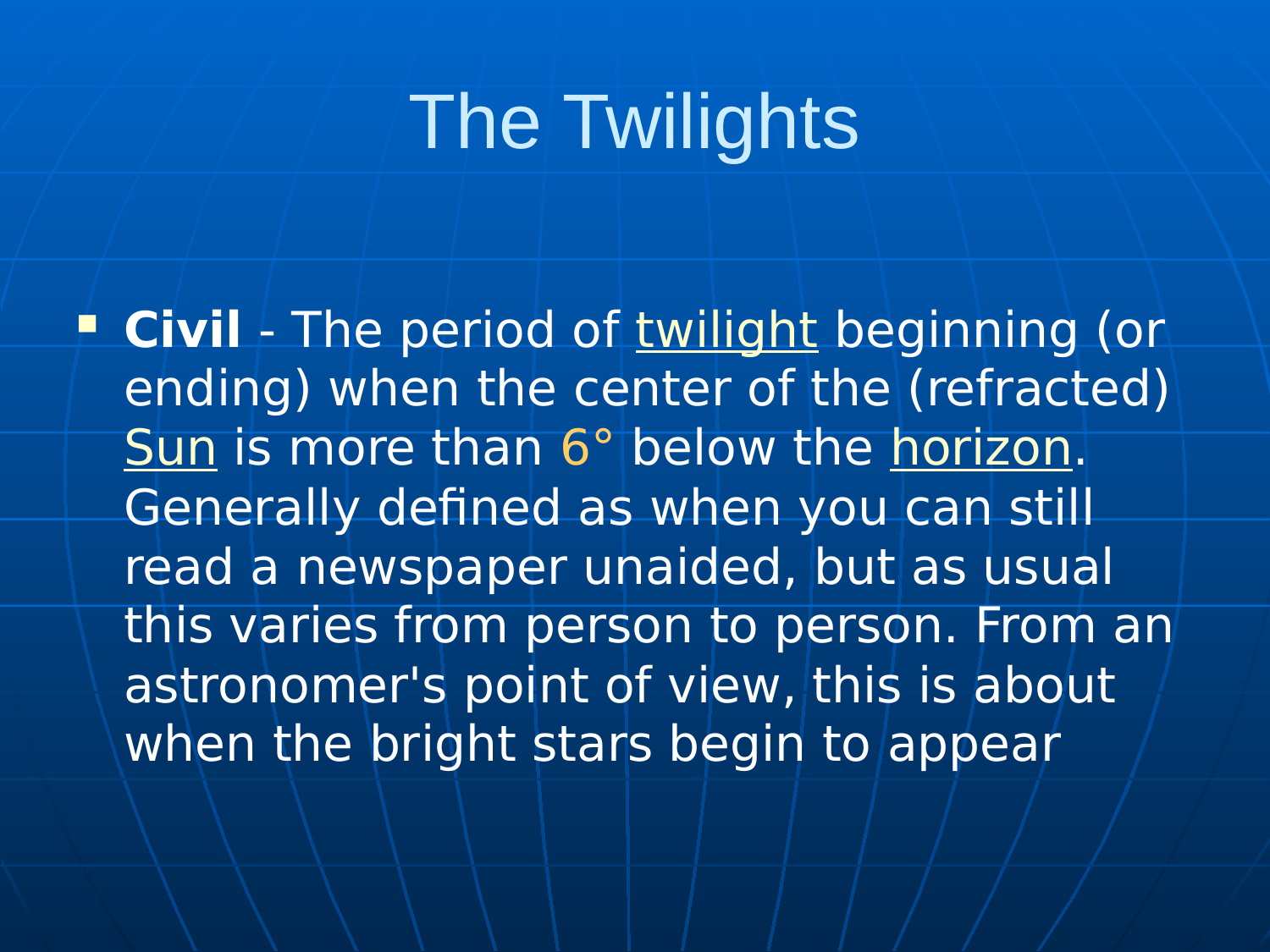

# The Twilights

Civil - The period of twilight beginning (or ending) when the center of the (refracted) Sun is more than 6° below the horizon. Generally defined as when you can still read a newspaper unaided, but as usual this varies from person to person. From an astronomer's point of view, this is about when the bright stars begin to appear